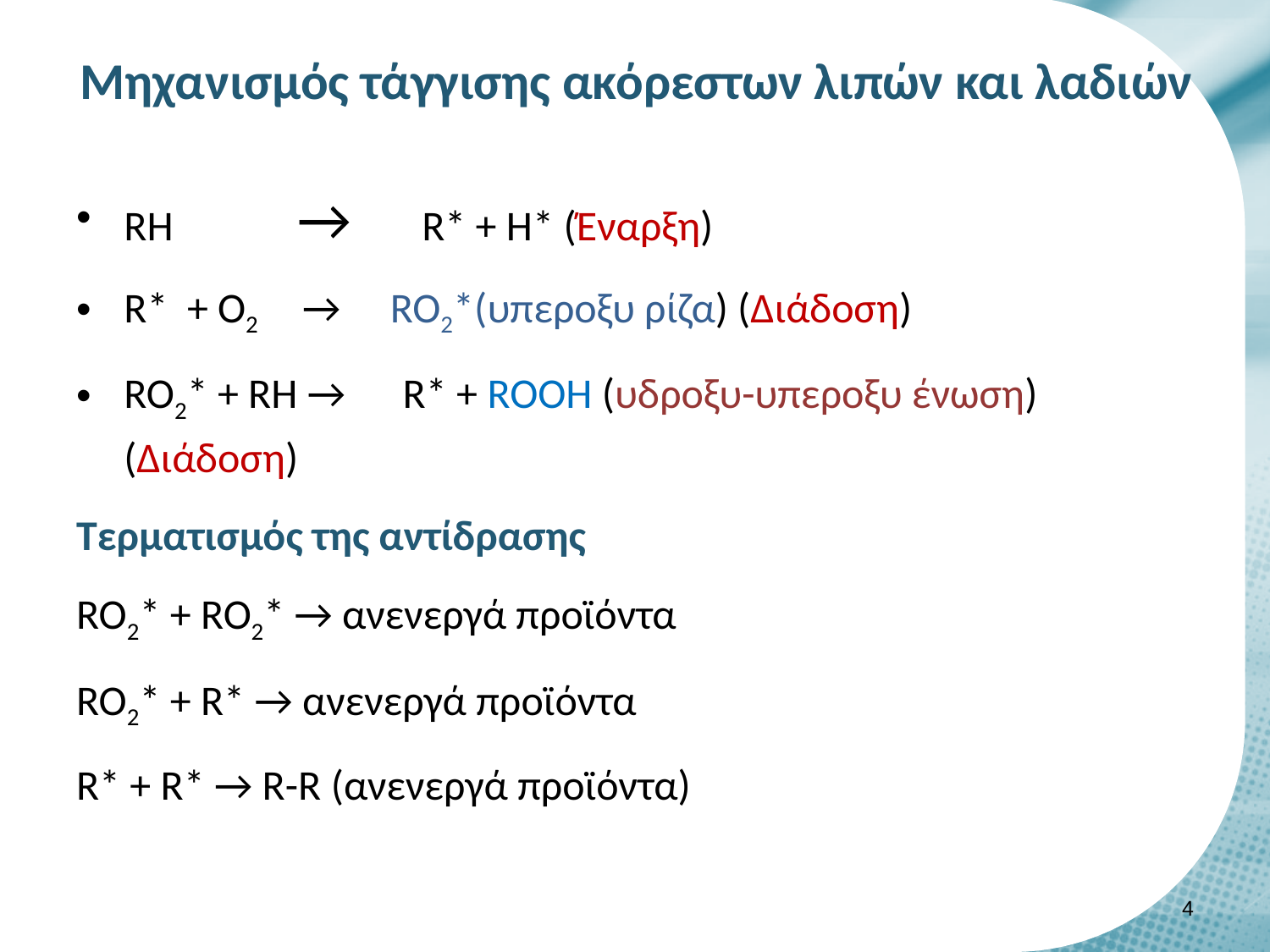

# Μηχανισμός τάγγισης ακόρεστων λιπών και λαδιών
RH             →       R* + H* (Έναρξη)
R*  + O2        →         RO2*(υπεροξυ ρίζα) (Διάδοση)
RO2* + RH →      R* + ROOH (υδροξυ-υπεροξυ ένωση) (Διάδοση)
Tερματισμός της αντίδρασης
RO2* + RO2* → ανενεργά προϊόντα
RO2* + R* → ανενεργά προϊόντα
R* + R* → R-R (ανενεργά προϊόντα)

4